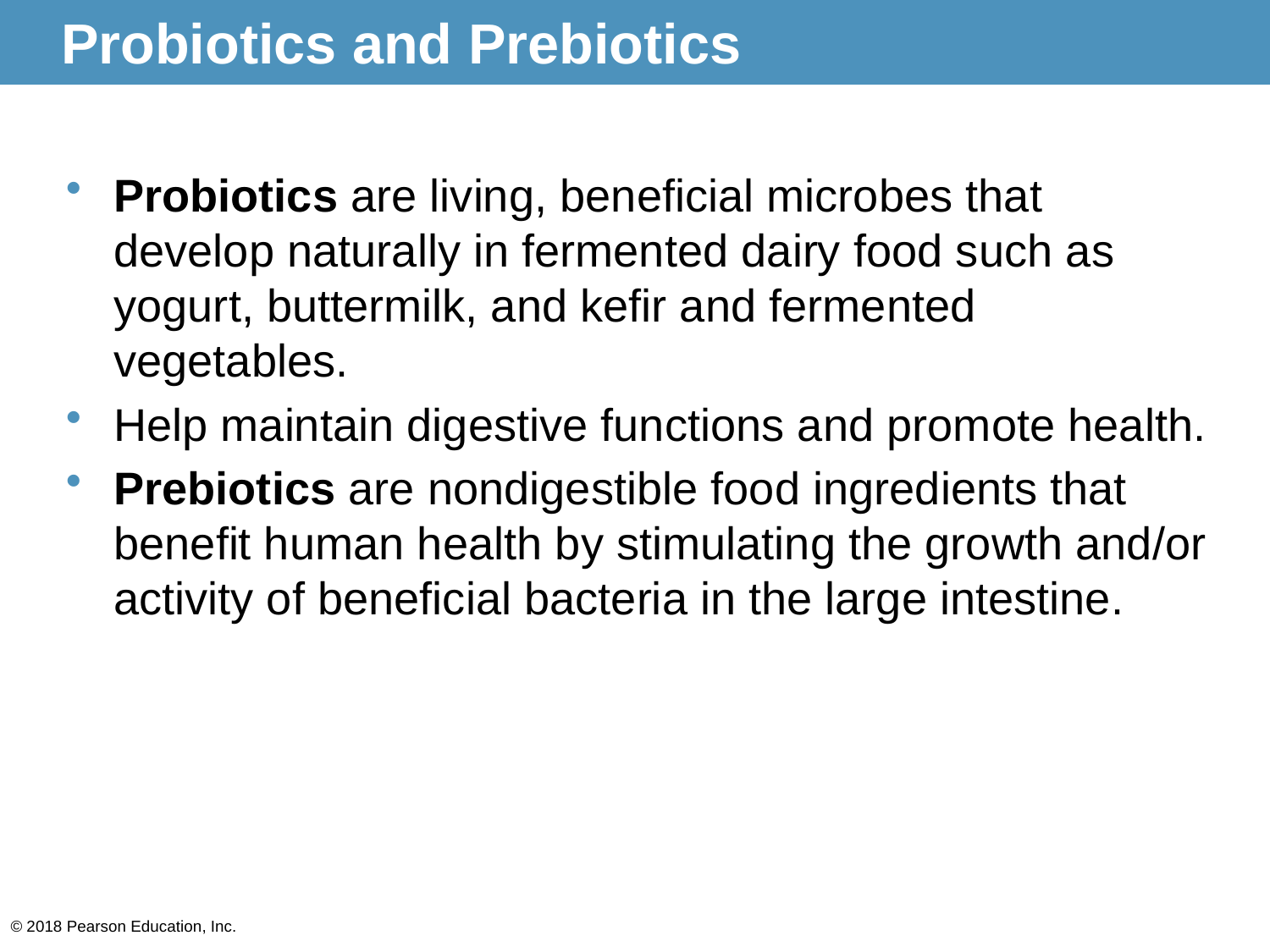

# Probiotics and Prebiotics
Probiotics are living, beneficial microbes that develop naturally in fermented dairy food such as yogurt, buttermilk, and kefir and fermented vegetables.
Help maintain digestive functions and promote health.
Prebiotics are nondigestible food ingredients that benefit human health by stimulating the growth and/or activity of beneficial bacteria in the large intestine.